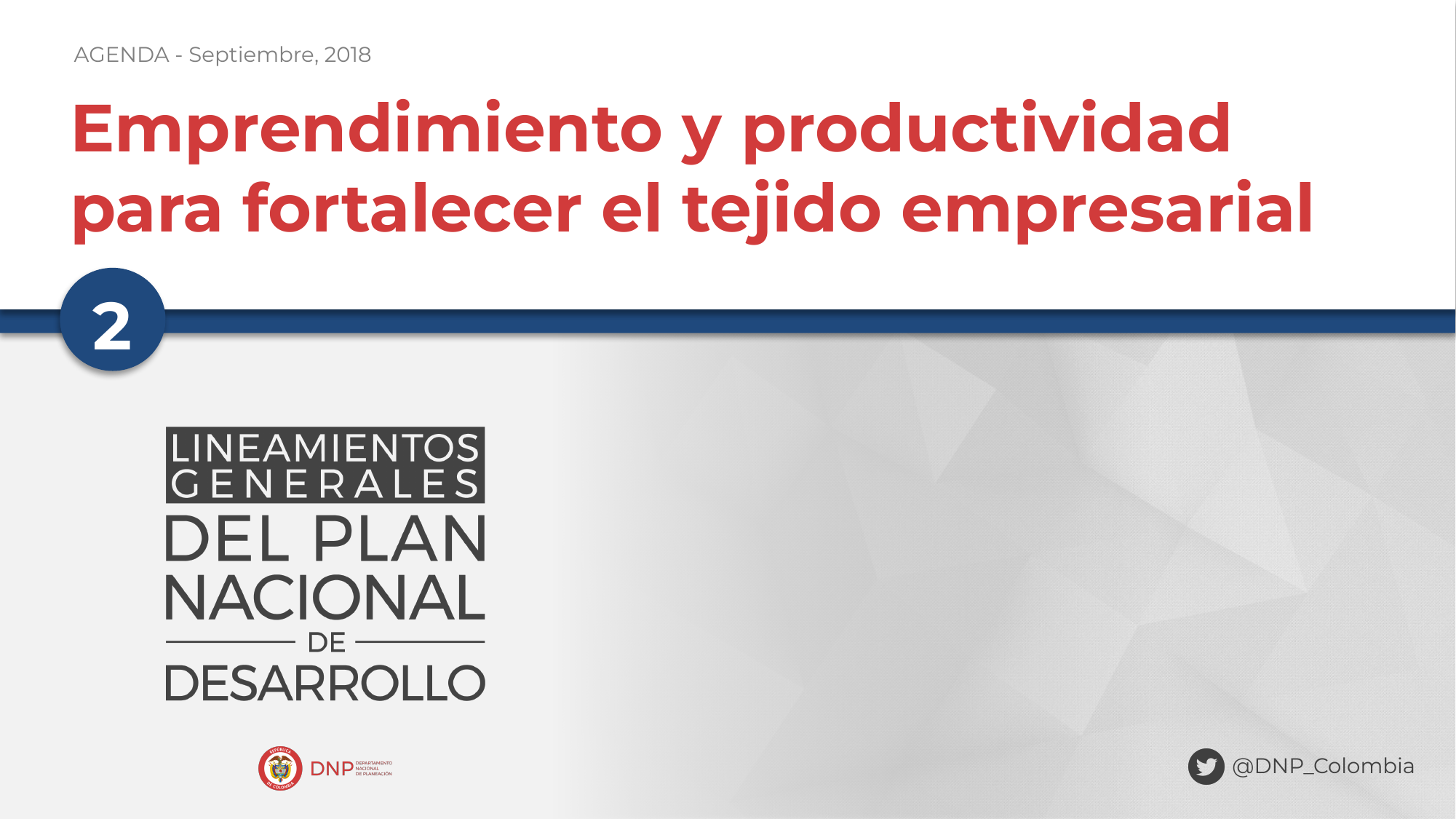

Emprendimiento y productividad para fortalecer el tejido empresarial
2